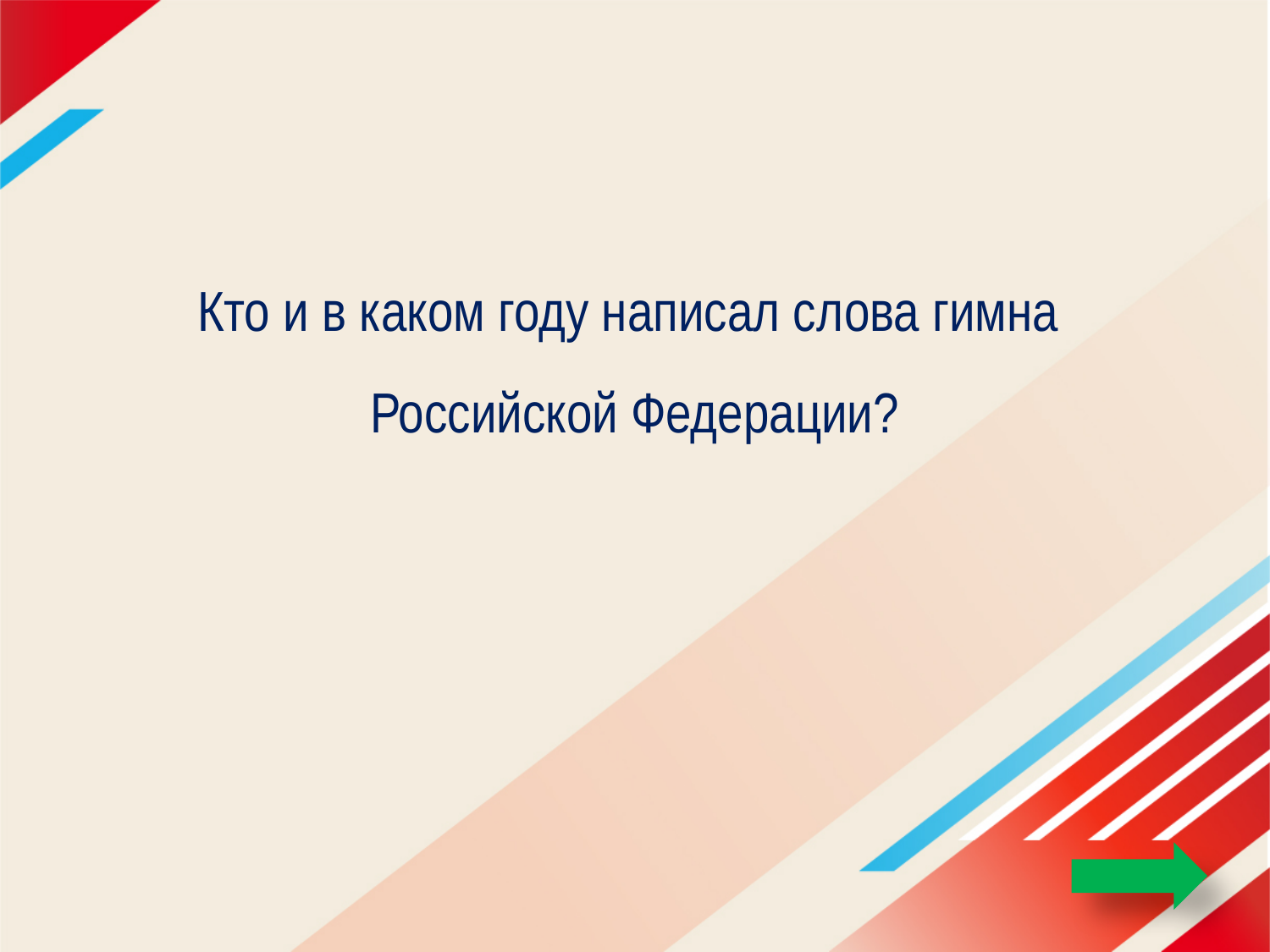

# Кто и в каком году написал слова гимна Российской Федерации?